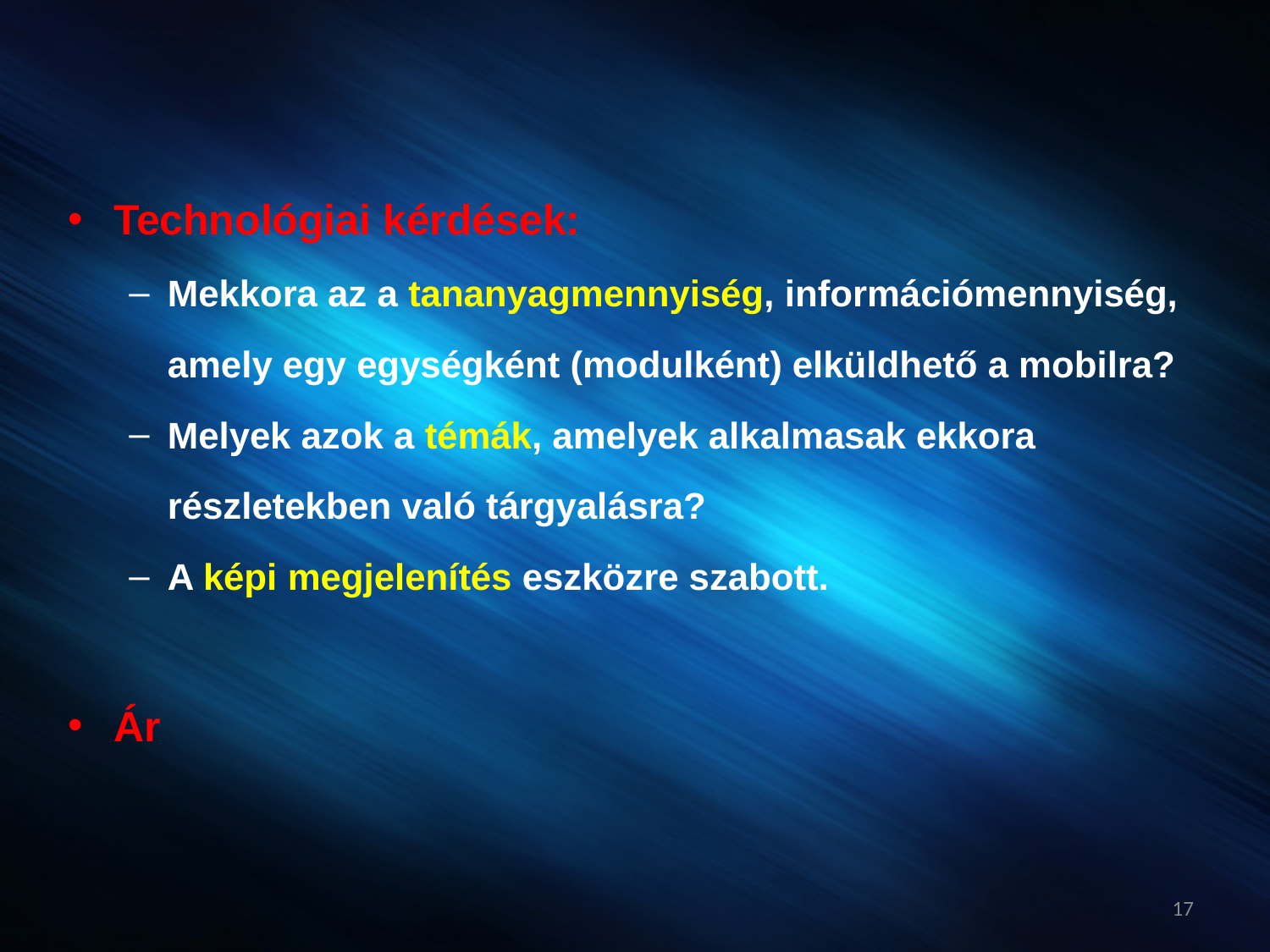

Technológiai kérdések:
Mekkora az a tananyagmennyiség, információmennyiség, amely egy egységként (modulként) elküldhető a mobilra?
Melyek azok a témák, amelyek alkalmasak ekkora részletekben való tárgyalásra?
A képi megjelenítés eszközre szabott.

Ár

17